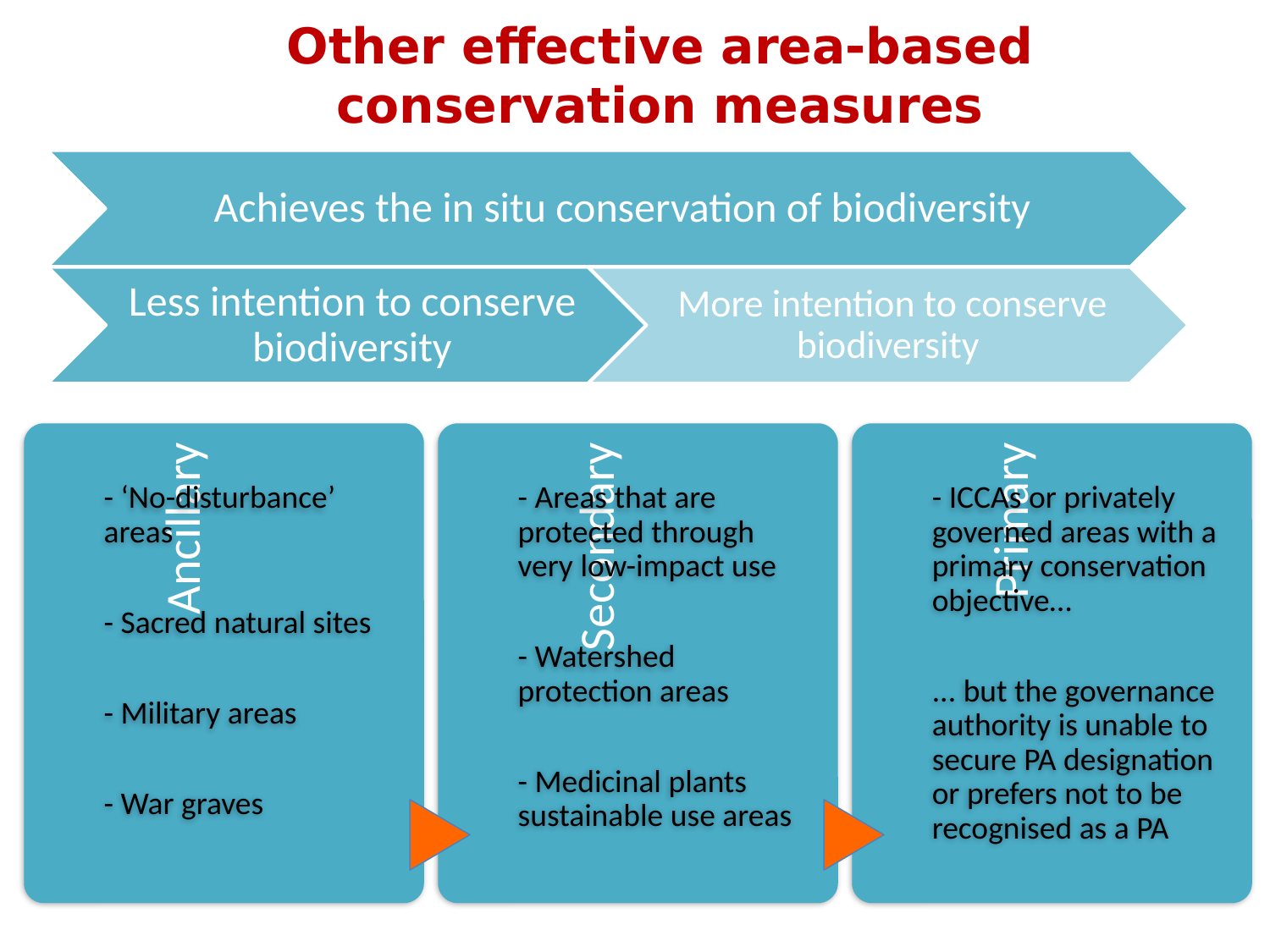

# SPECTRUM OF OECMs
Other effective area-based conservation measures
Achieves the in situ conservation of biodiversity
Less intention to conserve biodiversity
More intention to conserve biodiversity
Ancillary

- ‘No-disturbance’ areas

- Sacred natural sites

- Military areas

- War graves

Secondary

- Areas that are protected through very low-impact use

- Watershed protection areas

- Medicinal plants sustainable use areas
Primary

- ICCAs or privately governed areas with a primary conservation objective…

... but the governance authority is unable to secure PA designation or prefers not to be recognised as a PA